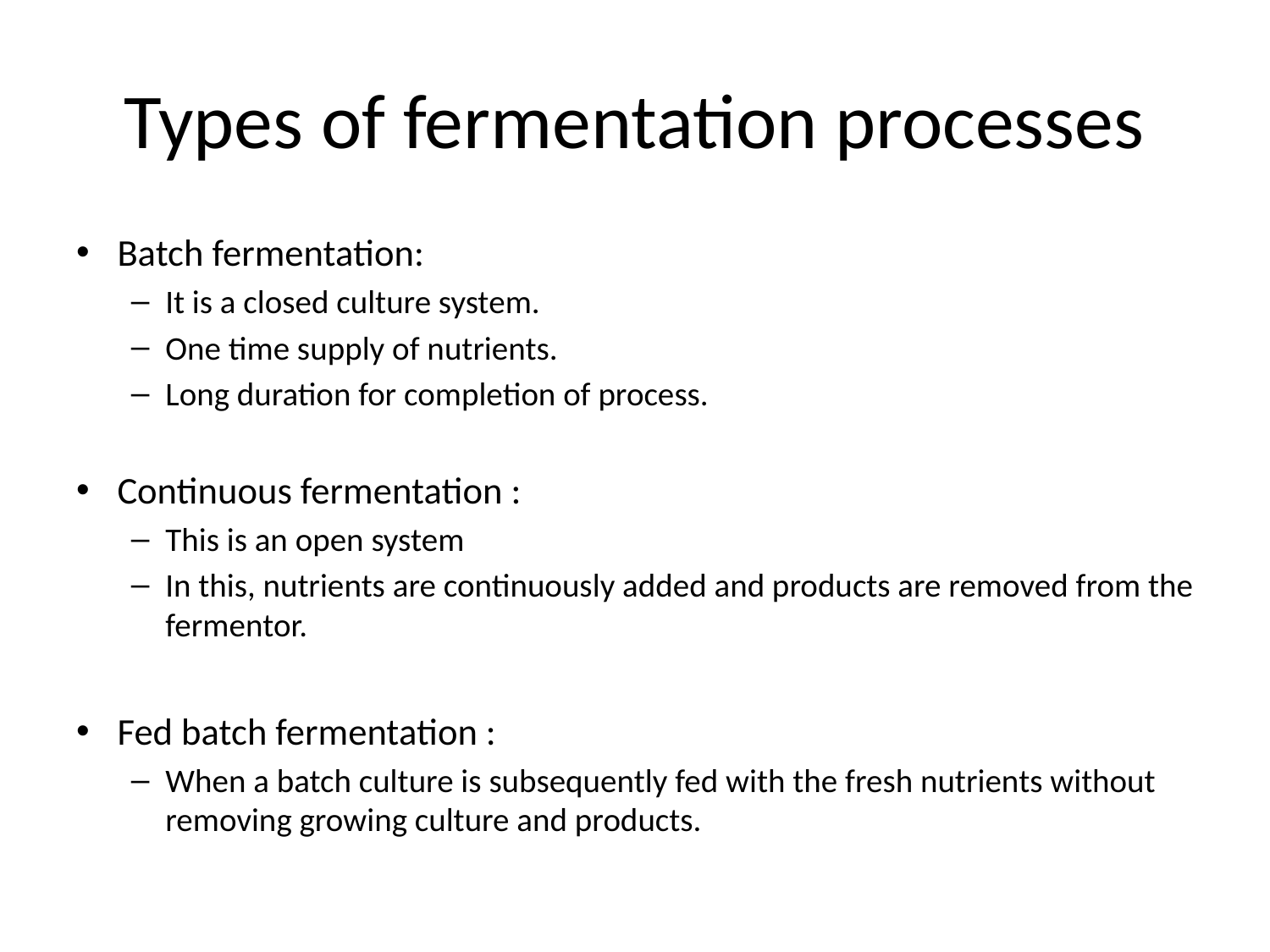

# Types of fermentation processes
Batch fermentation:
It is a closed culture system.
One time supply of nutrients.
Long duration for completion of process.

Continuous fermentation :
This is an open system
In this, nutrients are continuously added and products are removed from the fermentor.

Fed batch fermentation :
When a batch culture is subsequently fed with the fresh nutrients without removing growing culture and products.